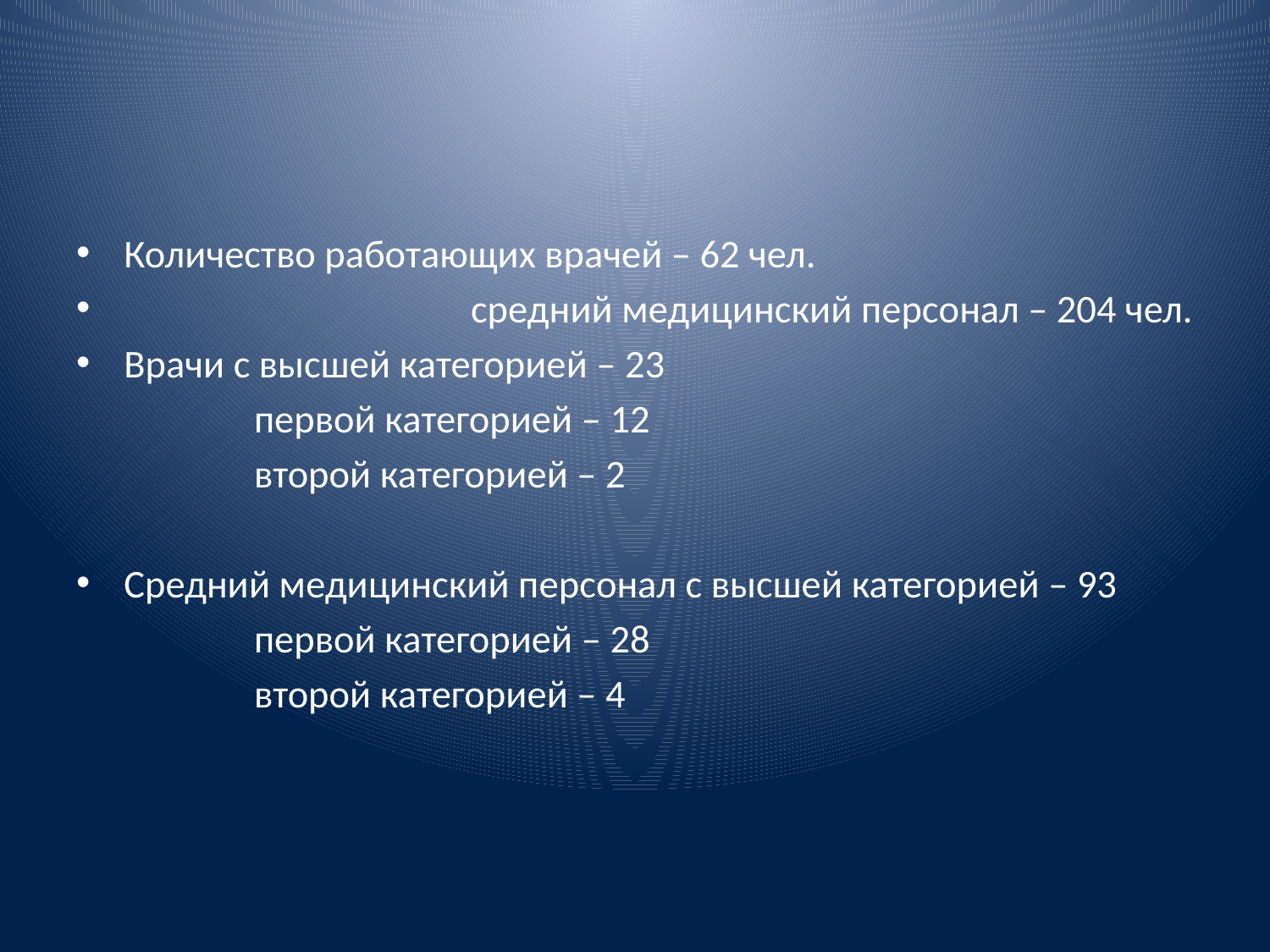

#
Количество работающих врачей – 62 чел.
                                       средний медицинский персонал – 204 чел.
Врачи с высшей категорией – 23
                    первой категорией – 12
                    второй категорией – 2

Средний медицинский персонал с высшей категорией – 93
                    первой категорией – 28
                    второй категорией – 4